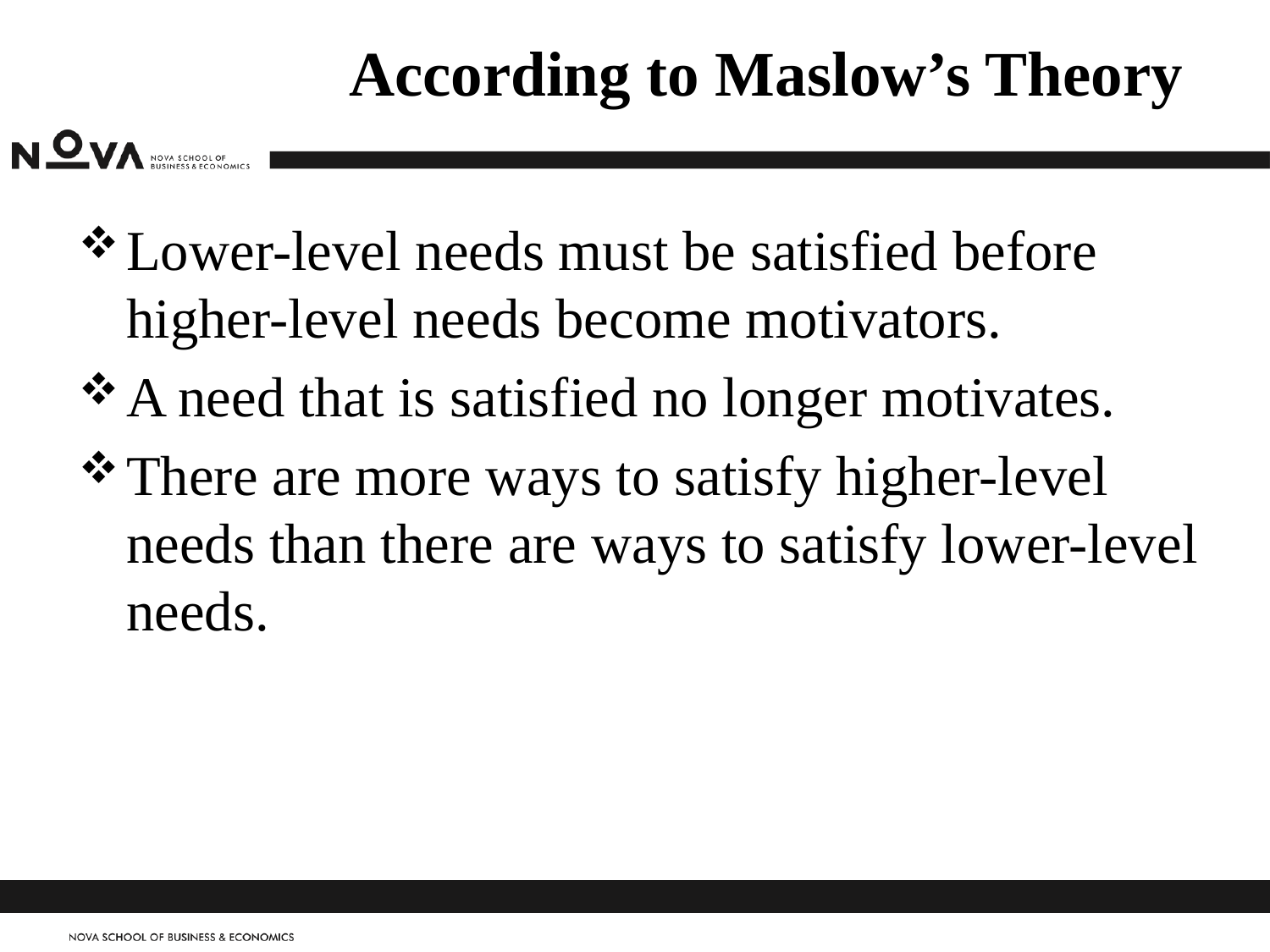

# According to Maslow’s Theory
Lower-level needs must be satisfied before higher-level needs become motivators.
A need that is satisfied no longer motivates.
There are more ways to satisfy higher-level needs than there are ways to satisfy lower-level needs.